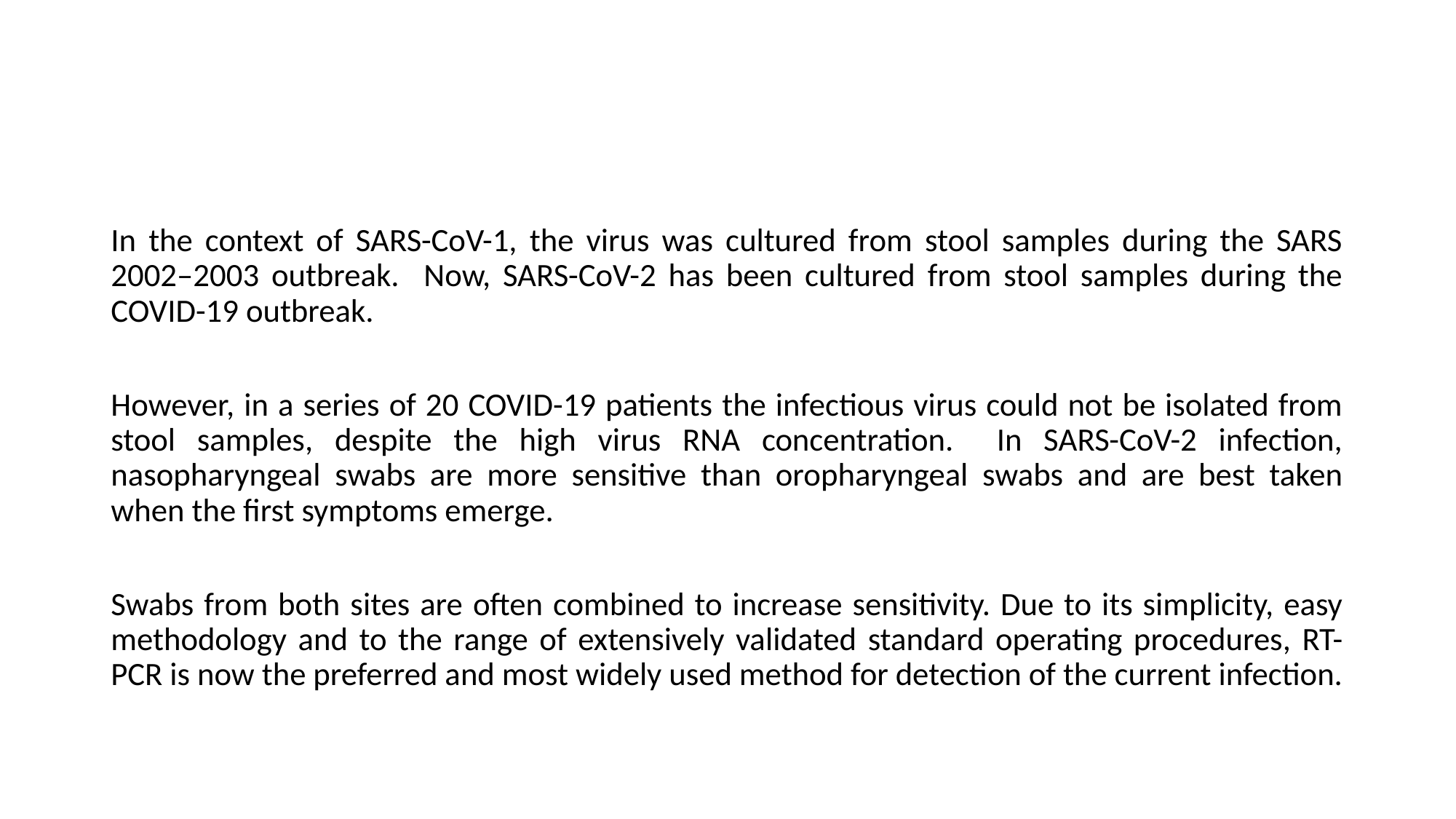

#
In the context of SARS-CoV-1, the virus was cultured from stool samples during the SARS 2002–2003 outbreak.  Now, SARS-CoV-2 has been cultured from stool samples during the COVID-19 outbreak.

However, in a series of 20 COVID-19 patients the infectious virus could not be isolated from stool samples, despite the high virus RNA concentration.  In SARS-CoV-2 infection, nasopharyngeal swabs are more sensitive than oropharyngeal swabs and are best taken when the first symptoms emerge.

Swabs from both sites are often combined to increase sensitivity. Due to its simplicity, easy methodology and to the range of extensively validated standard operating procedures, RT-PCR is now the preferred and most widely used method for detection of the current infection.